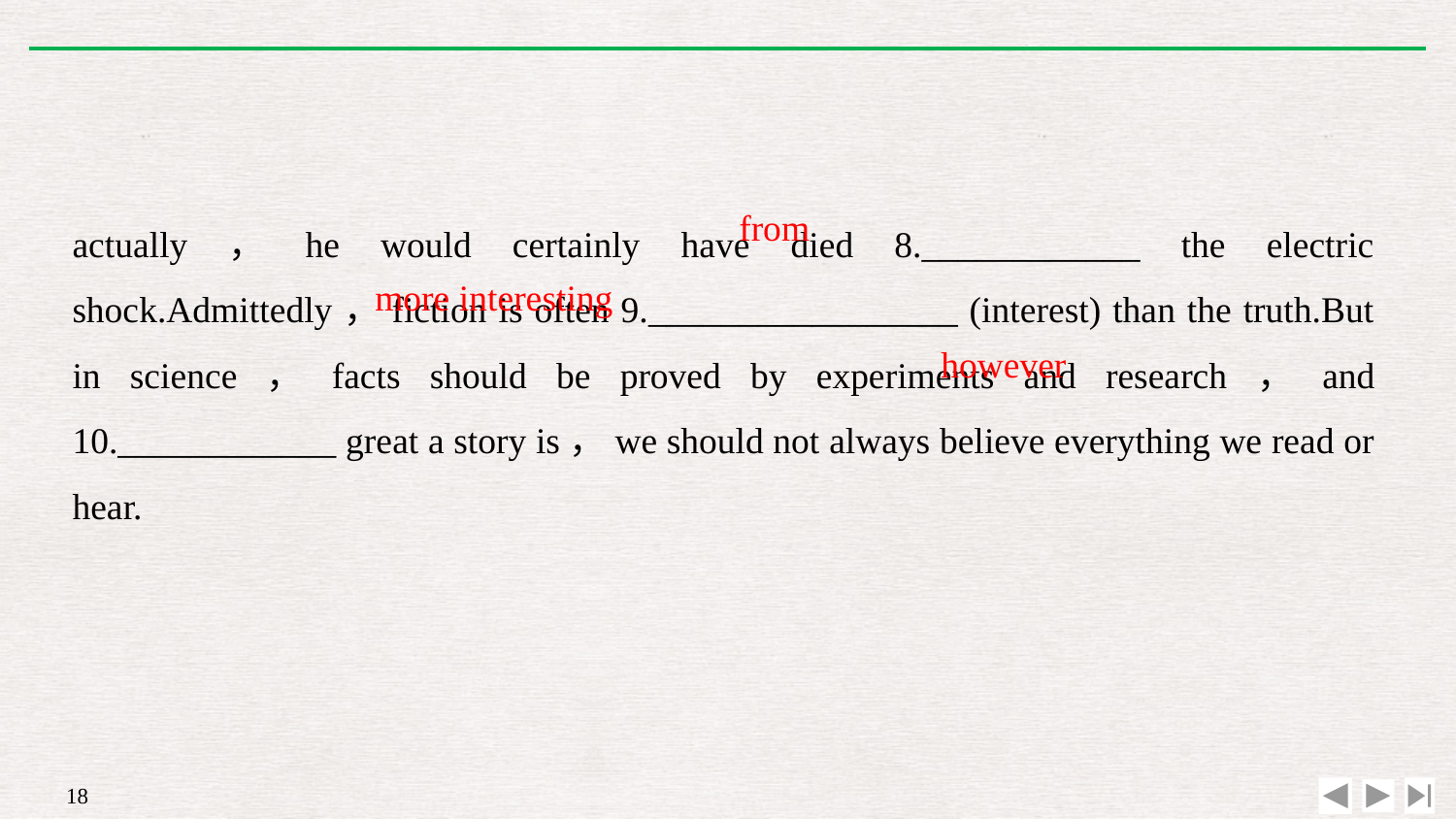

actually，he would certainly have died 8.____________ the electric shock.Admittedly，fiction is often 9._________________ (interest) than the truth.But in science，facts should be proved by experiments and research，and 10.____________ great a story is，we should not always believe everything we read or hear.
from
more interesting
however